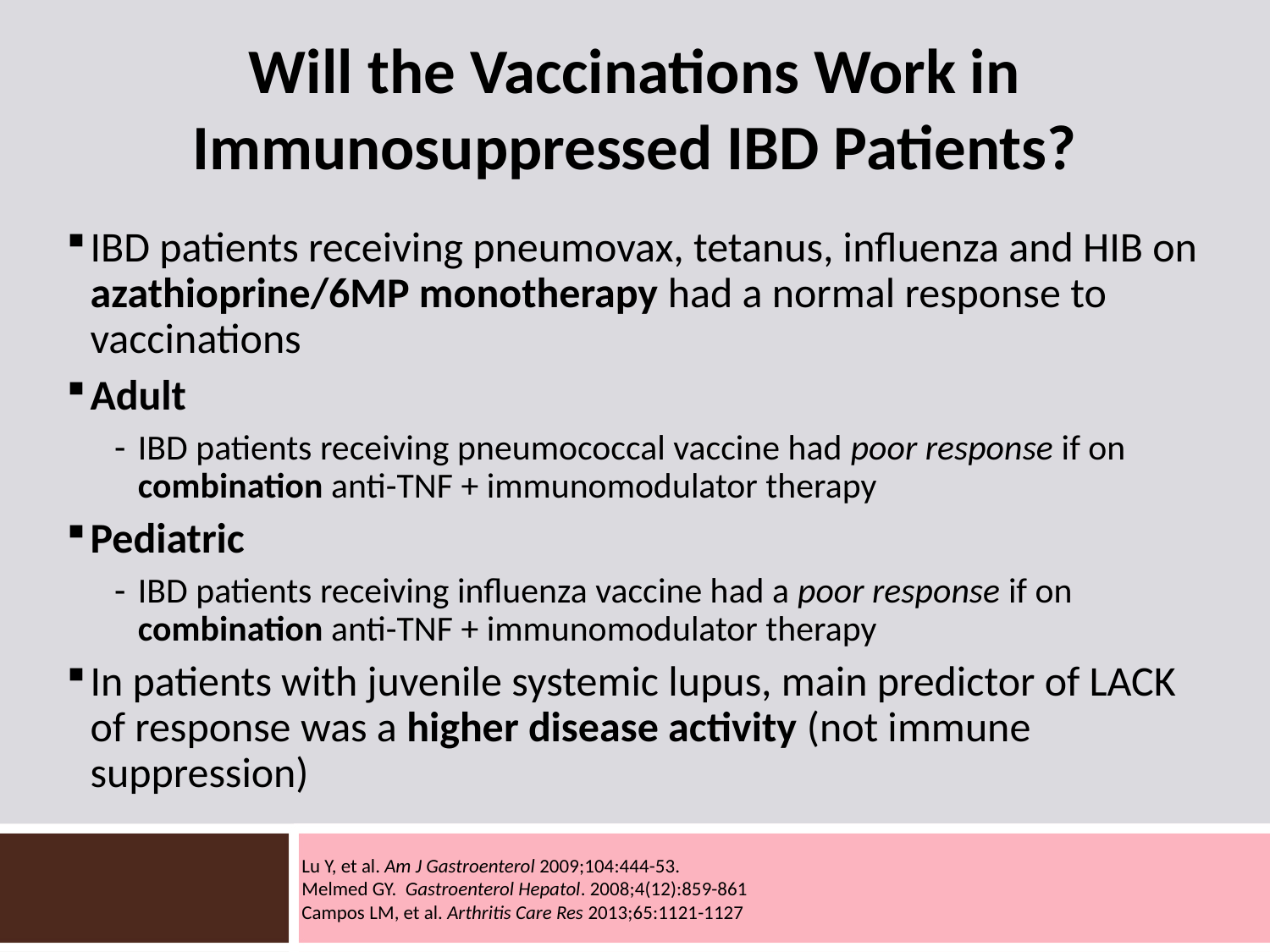

# Will the Vaccinations Work in Immunosuppressed IBD Patients?
IBD patients receiving pneumovax, tetanus, influenza and HIB on azathioprine/6MP monotherapy had a normal response to vaccinations
Adult
IBD patients receiving pneumococcal vaccine had poor response if on combination anti-TNF + immunomodulator therapy
Pediatric
IBD patients receiving influenza vaccine had a poor response if on combination anti-TNF + immunomodulator therapy
In patients with juvenile systemic lupus, main predictor of LACK of response was a higher disease activity (not immune suppression)

Lu Y, et al. Am J Gastroenterol 2009;104:444-53.
Melmed GY.  Gastroenterol Hepatol. 2008;4(12):859-861
Campos LM, et al. Arthritis Care Res 2013;65:1121-1127